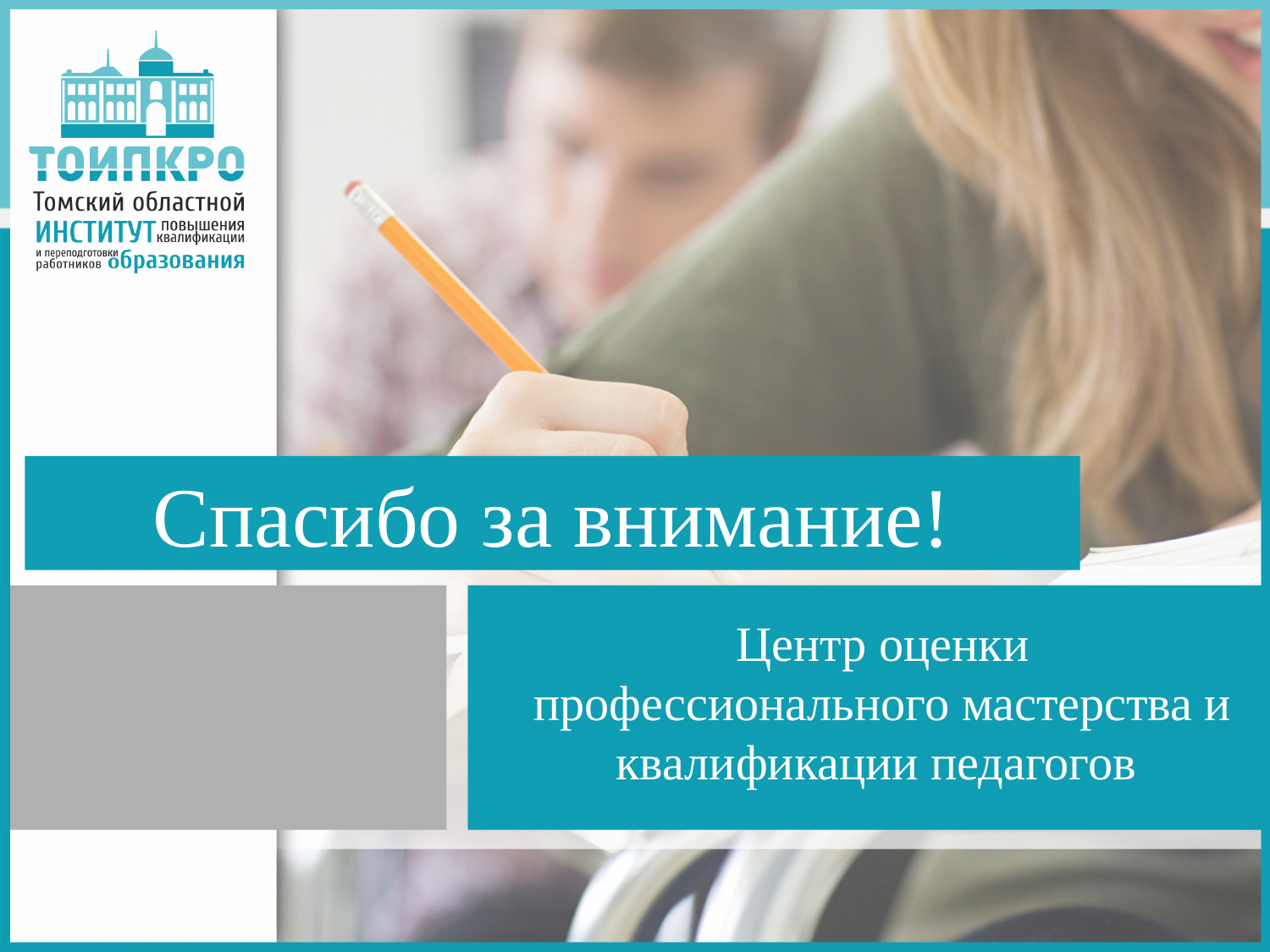

Спасибо за внимание!
Центр оценки профессионального мастерства и квалификации педагогов